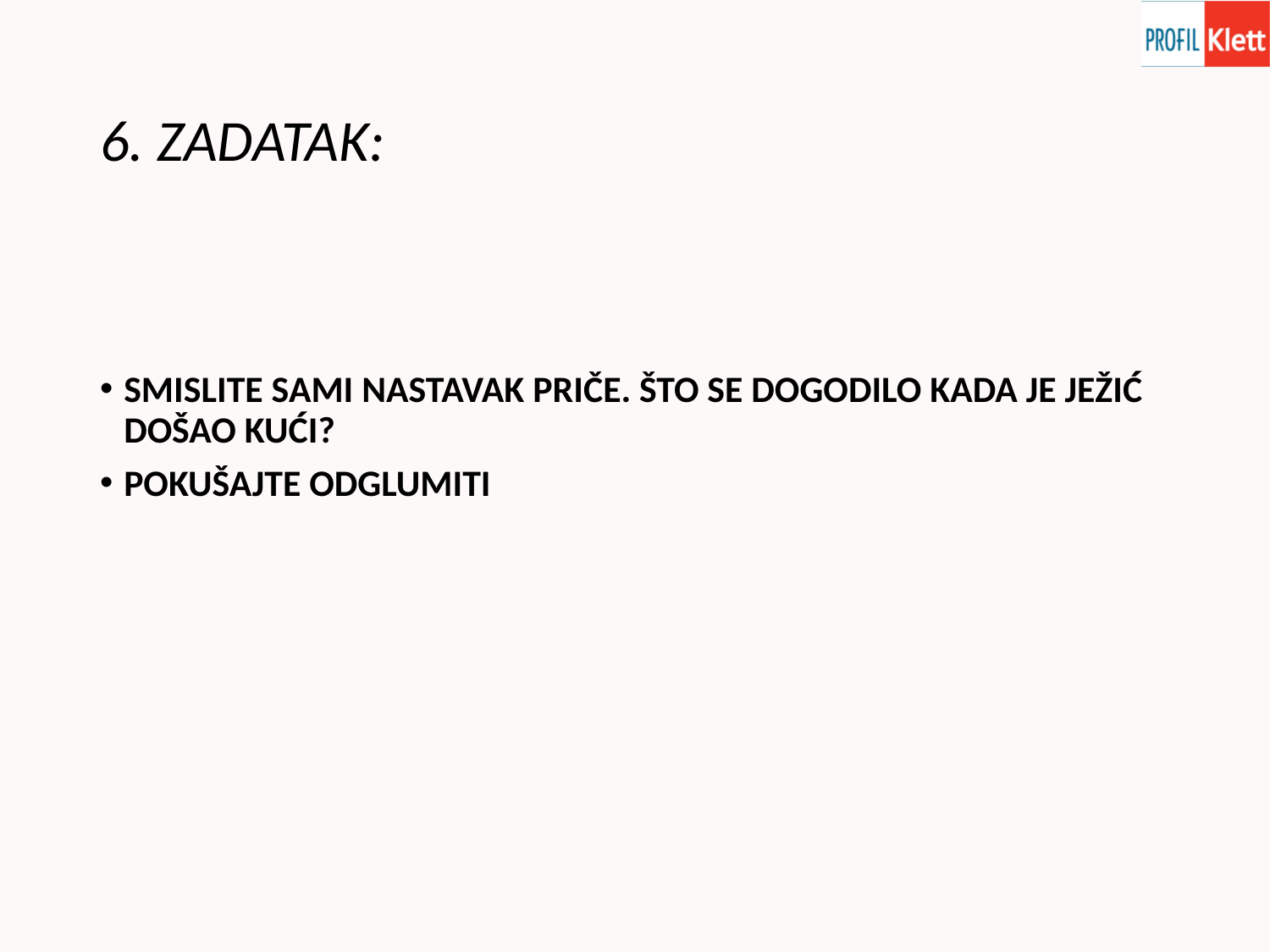

# 6. ZADATAK:

SMISLITE SAMI NASTAVAK PRIČE. ŠTO SE DOGODILO KADA JE JEŽIĆ DOŠAO KUĆI?
POKUŠAJTE ODGLUMITI